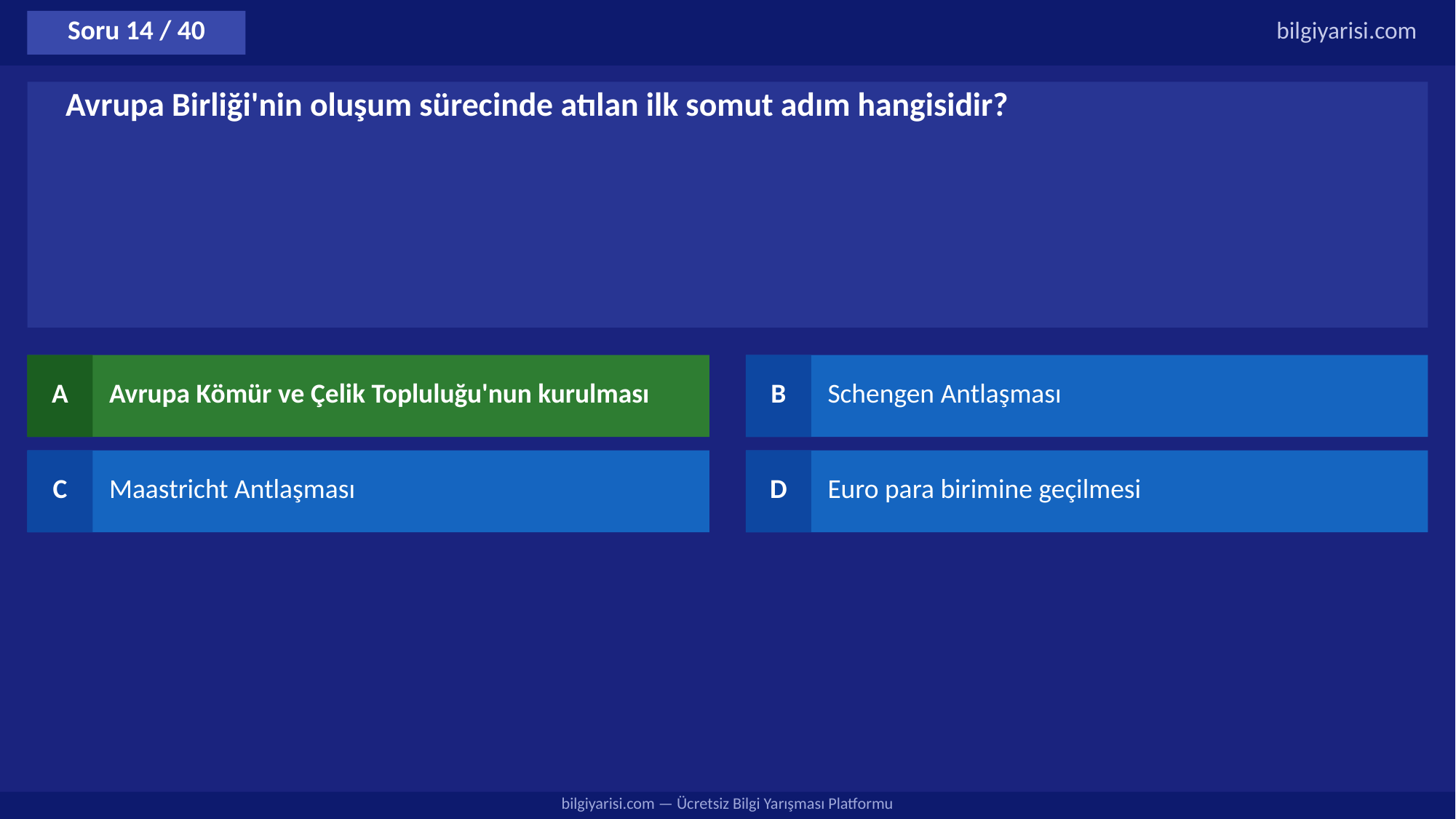

Soru 14 / 40
bilgiyarisi.com

Avrupa Birliği'nin oluşum sürecinde atılan ilk somut adım hangisidir?

A
Avrupa Kömür ve Çelik Topluluğu'nun kurulması

B
Schengen Antlaşması

C
Maastricht Antlaşması

D
Euro para birimine geçilmesi
bilgiyarisi.com — Ücretsiz Bilgi Yarışması Platformu